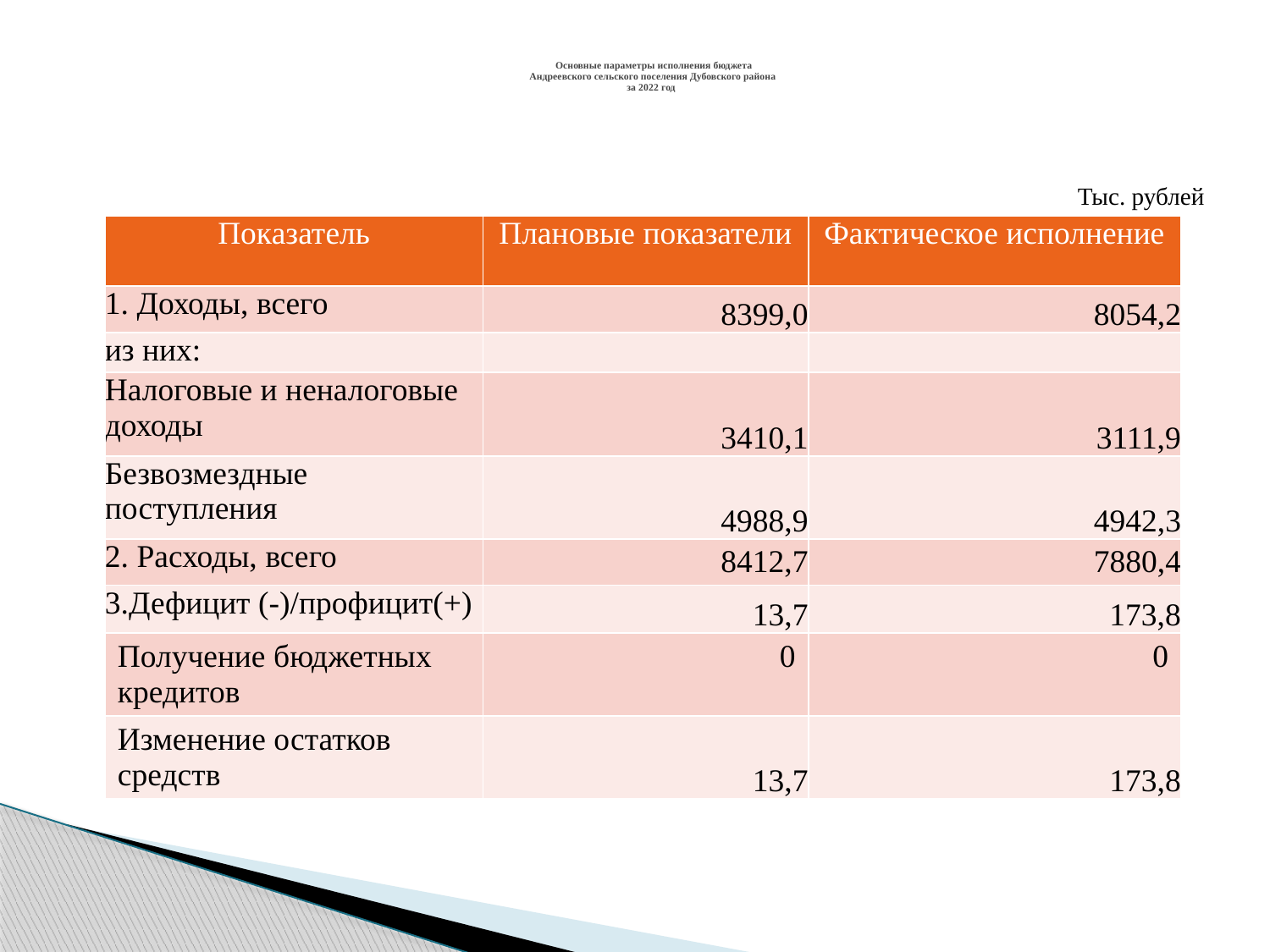

# Основные параметры исполнения бюджета Андреевского сельского поселения Дубовского района за 2022 год
Тыс. рублей
| Показатель | Плановые показатели | Фактическое исполнение |
| --- | --- | --- |
| 1. Доходы, всего | 8399,0 | 8054,2 |
| из них: |  |  |
| Налоговые и неналоговые доходы | 3410,1 | 3111,9 |
| Безвозмездные поступления | 4988,9 | 4942,3 |
| 2. Расходы, всего | 8412,7 | 7880,4 |
| 3.Дефицит (-)/профицит(+) | 13,7 | 173,8 |
| Получение бюджетных кредитов | 0 | 0 |
| Изменение остатков средств | 13,7 | 173,8 |